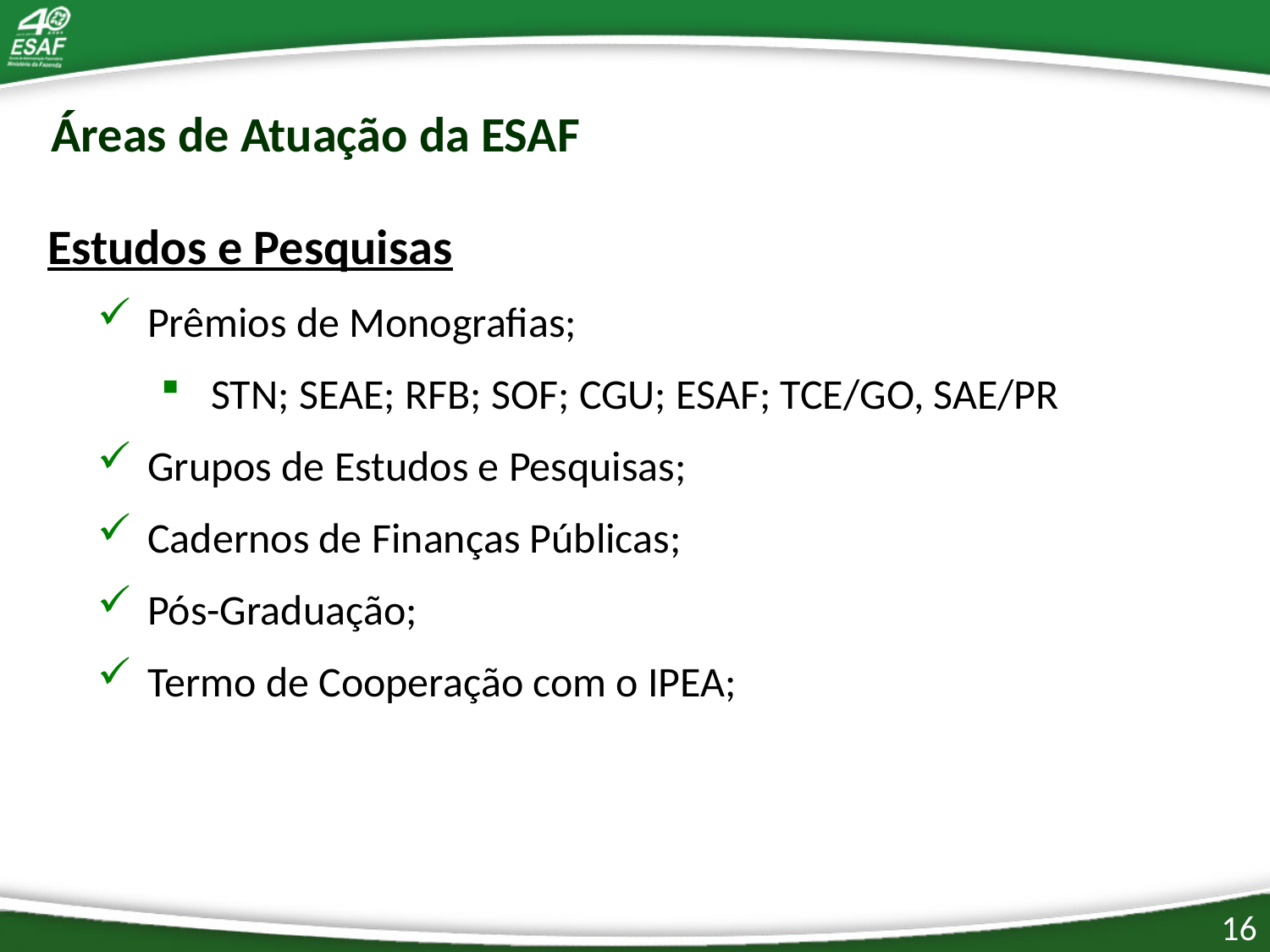

Áreas de Atuação da ESAF
Estudos e Pesquisas
Prêmios de Monografias;
STN; SEAE; RFB; SOF; CGU; ESAF; TCE/GO, SAE/PR
Grupos de Estudos e Pesquisas;
Cadernos de Finanças Públicas;
Pós-Graduação;
Termo de Cooperação com o IPEA;
16